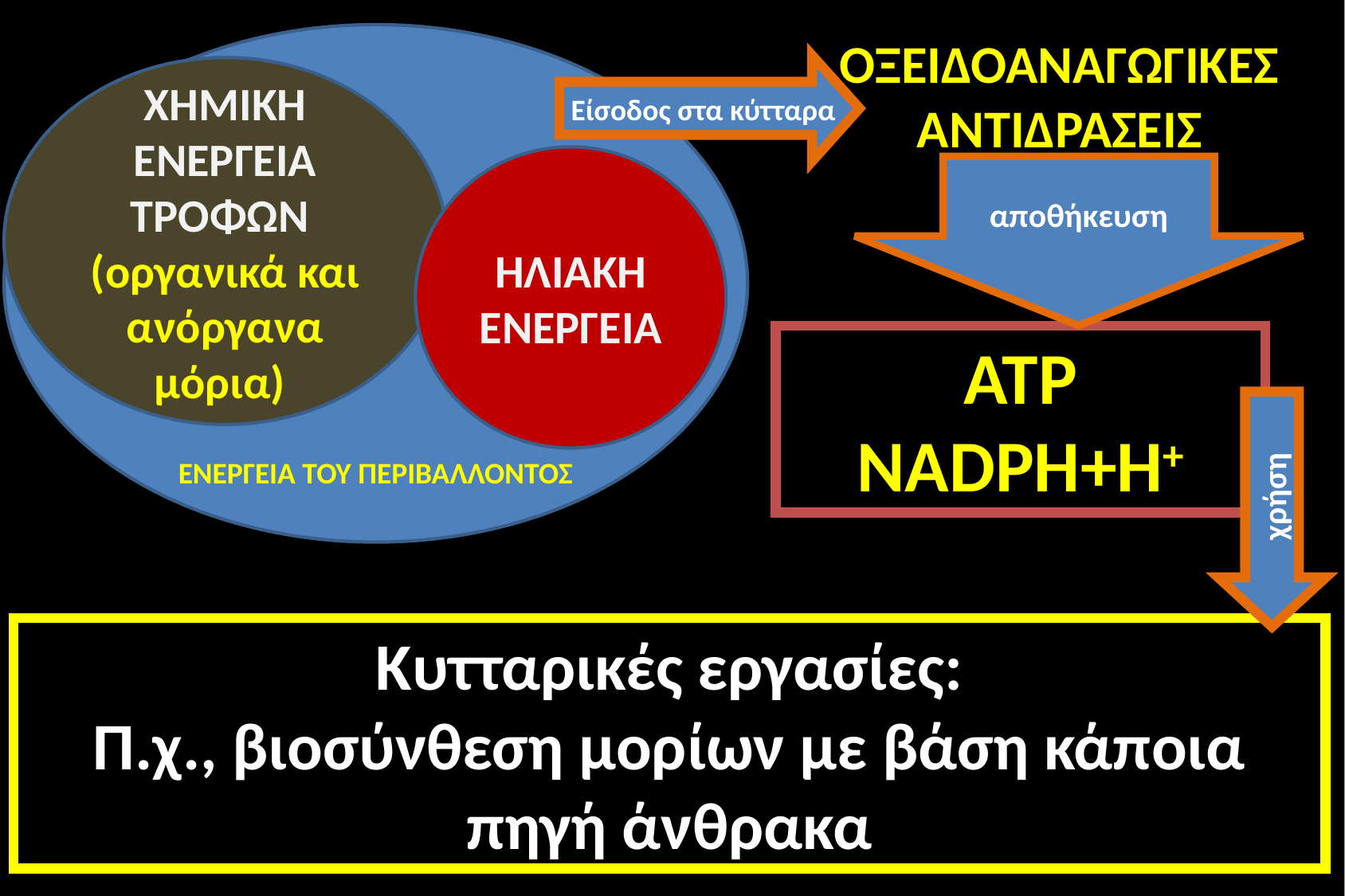

ΟΞΕΙΔΟΑΝΑΓΩΓΙΚΕΣ ΑΝΤΙΔΡΑΣΕΙΣ
Είσοδος στα κύτταρα
ΧΗΜΙΚΗ ΕΝΕΡΓΕΙΑ ΤΡΟΦΩΝ  (οργανικά και ανόργανα μόρια)
ΗΛΙΑΚΗ ΕΝΕΡΓΕΙΑ
αποθήκευση
ATP
NADΡH+Η+
ΕΝΕΡΓΕΙΑ ΤΟΥ ΠΕΡΙΒΑΛΛΟΝΤΟΣ
χρήση
Κυτταρικές εργασίες:
Π.χ., βιοσύνθεση μορίων με βάση κάποια πηγή άνθρακα